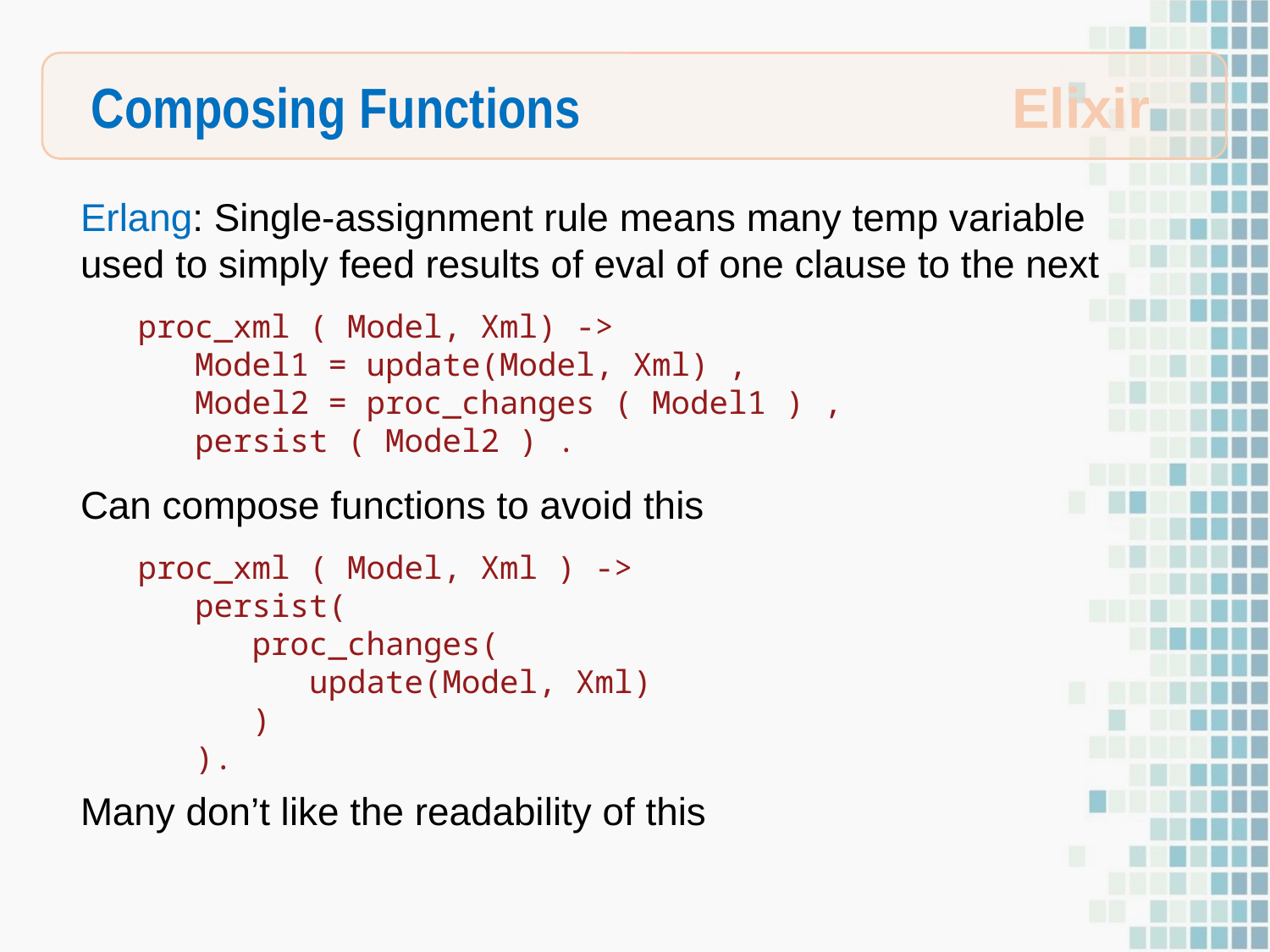

Composing Functions
Elixir

Erlang: Single-assignment rule means many temp variable used to simply feed results of eval of one clause to the next
   proc_xml ( Model, Xml) ->
      Model1 = update(Model, Xml) ,
      Model2 = proc_changes ( Model1 ) ,
      persist ( Model2 ) .
Can compose functions to avoid this
   proc_xml ( Model, Xml ) ->
      persist(
         proc_changes(
            update(Model, Xml)
         )
      ).
Many don’t like the readability of this